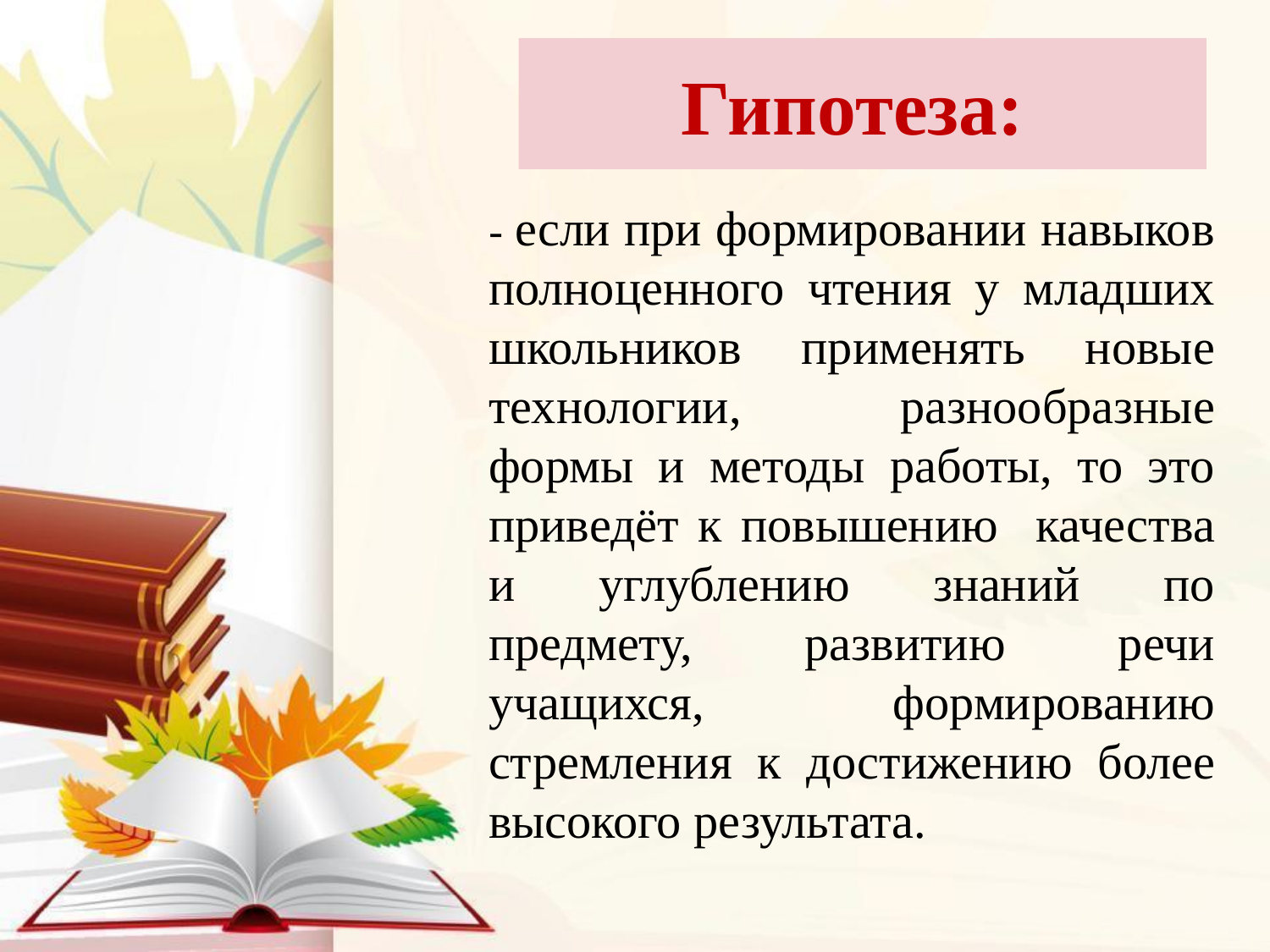

# Гипотеза:
- если при формировании навыков полноценного чтения у младших школьников применять новые технологии, разнообразные формы и методы работы, то это приведёт к повышению  качества и углублению знаний по предмету, развитию речи учащихся, формированию стремления к достижению более высокого результата.